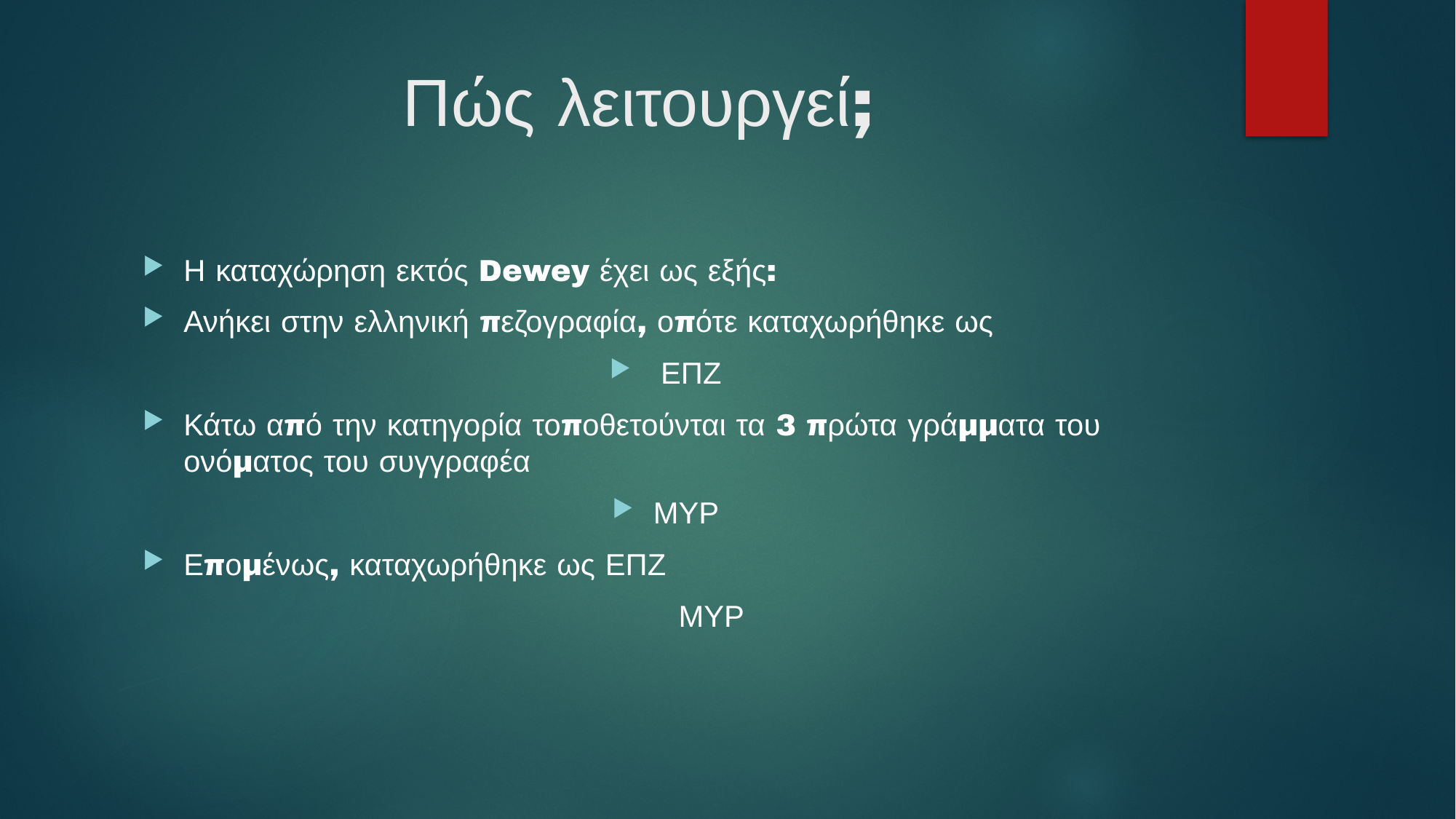

# Πώς λειτουργεί;
Η καταχώρηση εκτός Dewey έχει ως εξής:
Ανήκει στην ελληνική πεζογραφία, οπότε καταχωρήθηκε ως
 ΕΠΖ
Κάτω από την κατηγορία τοποθετούνται τα 3 πρώτα γράμματα του ονόματος του συγγραφέα
ΜΥΡ
Επομένως, καταχωρήθηκε ως ΕΠΖ
         ΜΥΡ